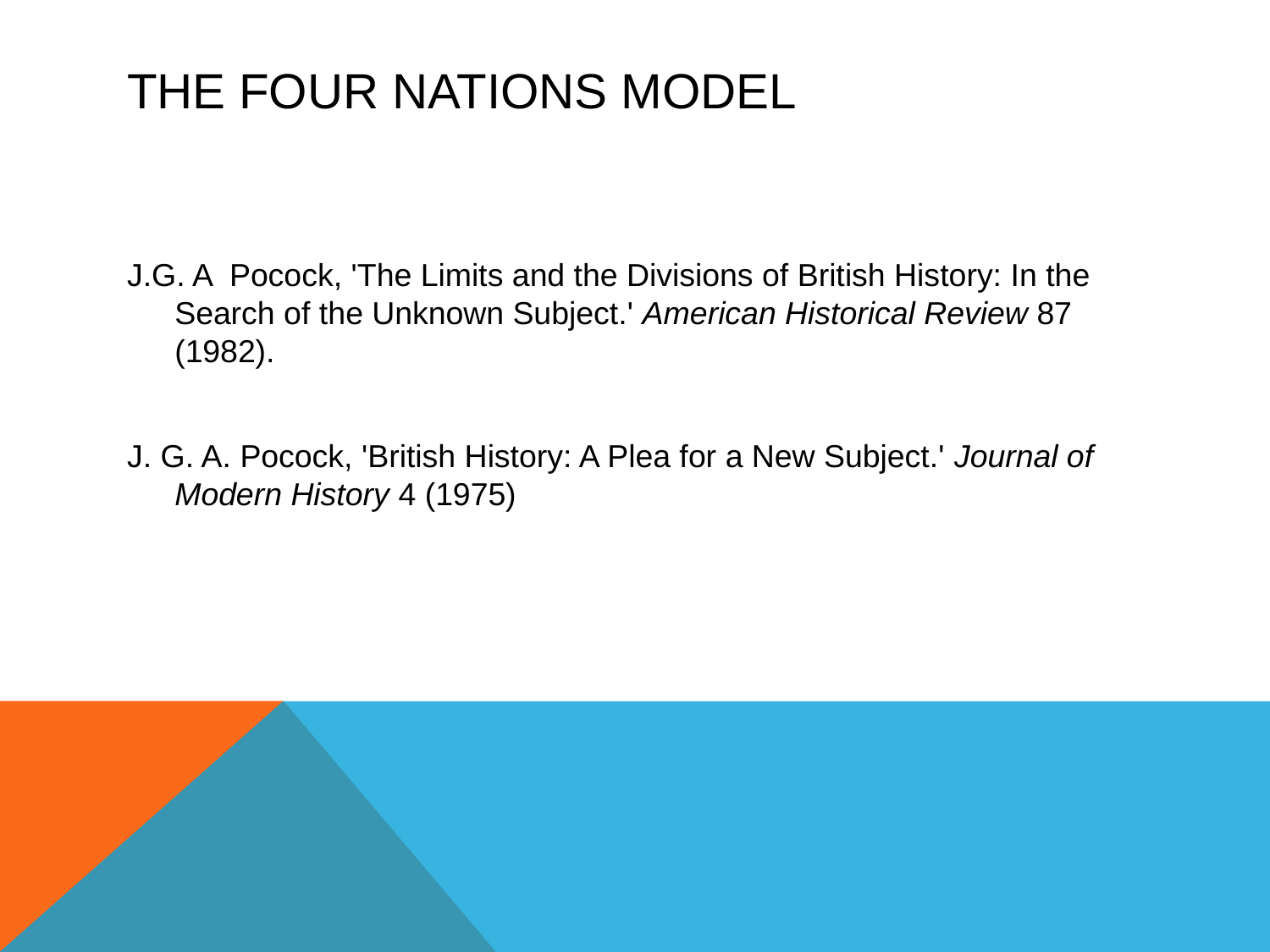

# The four Nations model

J.G. A  Pocock, 'The Limits and the Divisions of British History: In the Search of the Unknown Subject.' American Historical Review 87 (1982).

J. G. A. Pocock, 'British History: A Plea for a New Subject.' Journal of Modern History 4 (1975)